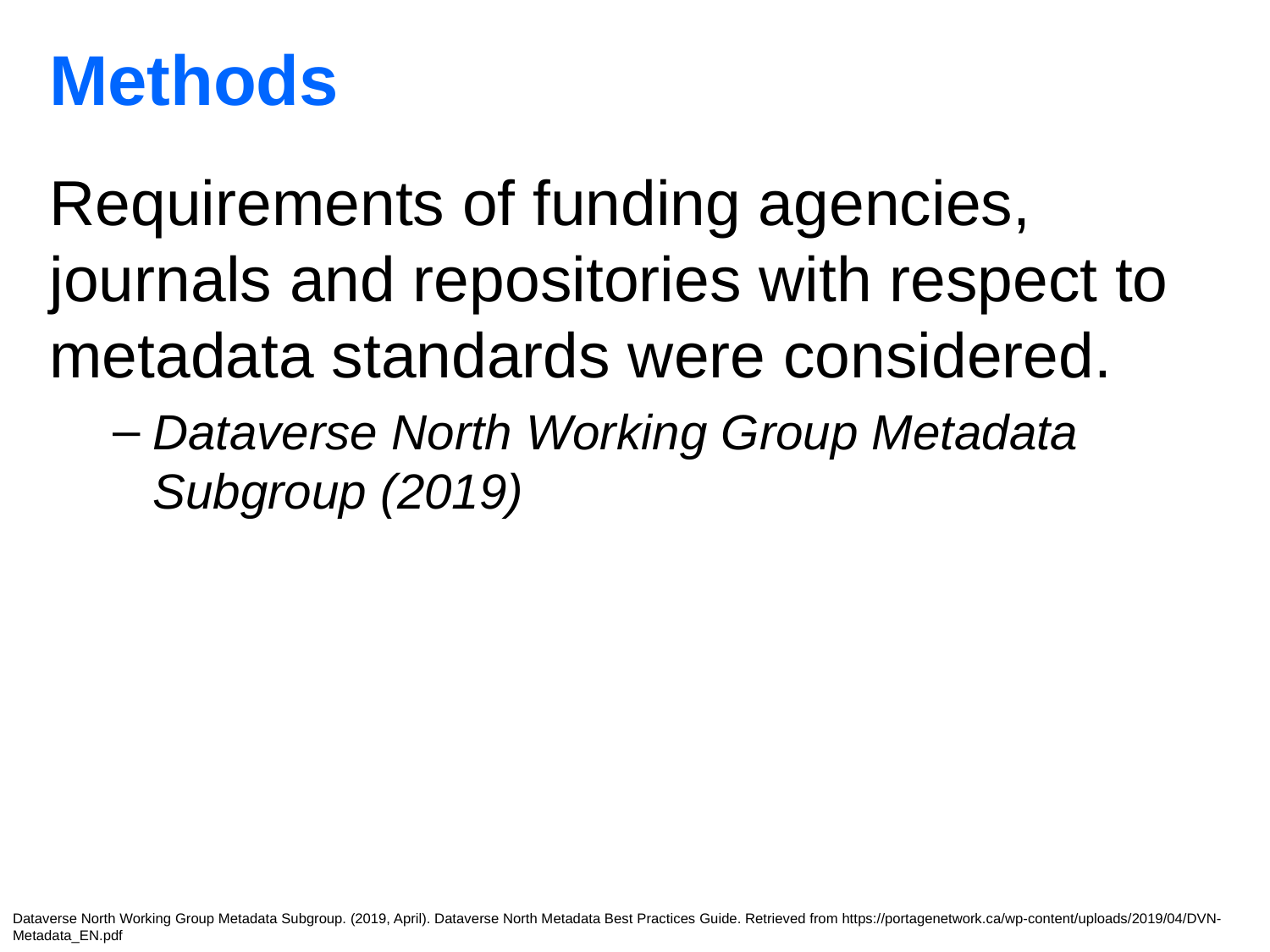

Methods
Requirements of funding agencies, journals and repositories with respect to metadata standards were considered.
Dataverse North Working Group Metadata Subgroup (2019)
Dataverse North Working Group Metadata Subgroup. (2019, April). Dataverse North Metadata Best Practices Guide. Retrieved from https://portagenetwork.ca/wp-content/uploads/2019/04/DVN-Metadata_EN.pdf